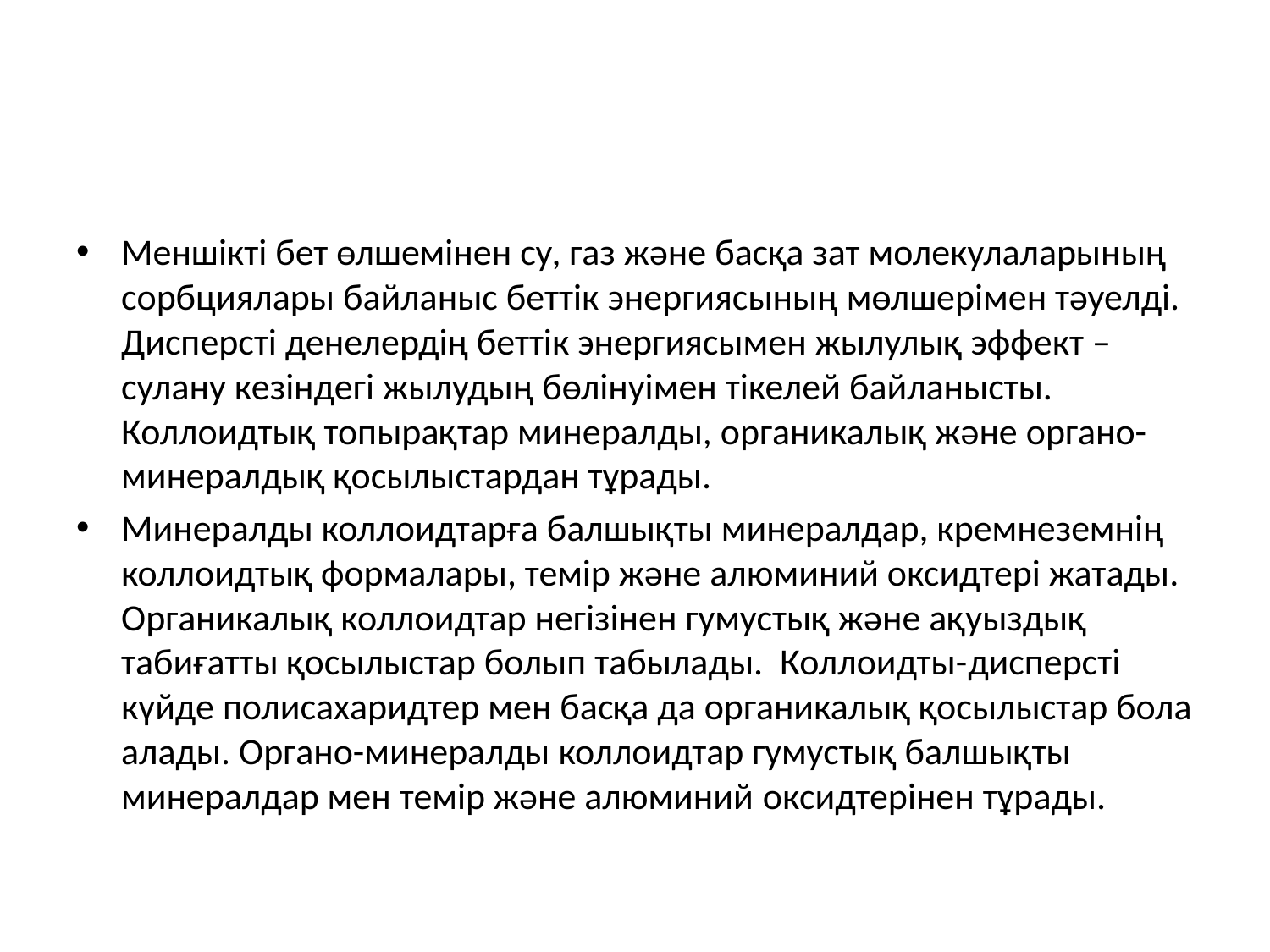

#
Меншікті бет өлшемінен су, газ және басқа зат молекулаларының сорбциялары байланыс беттік энергиясының мөлшерімен тәуелді. Дисперсті денелердің беттік энергиясымен жылулық эффект – сулану кезіндегі жылудың бөлінуімен тікелей байланысты. Коллоидтық топырақтар минералды, органикалық және органо-минералдық қосылыстардан тұрады.
Минералды коллоидтарға балшықты минералдар, кремнеземнің коллоидтық формалары, темір және алюминий оксидтері жатады. Органикалық коллоидтар негізінен гумустық және ақуыздық табиғатты қосылыстар болып табылады.  Коллоидты-дисперсті күйде полисахаридтер мен басқа да органикалық қосылыстар бола алады. Органо-минералды коллоидтар гумустық балшықты минералдар мен темір және алюминий оксидтерінен тұрады.